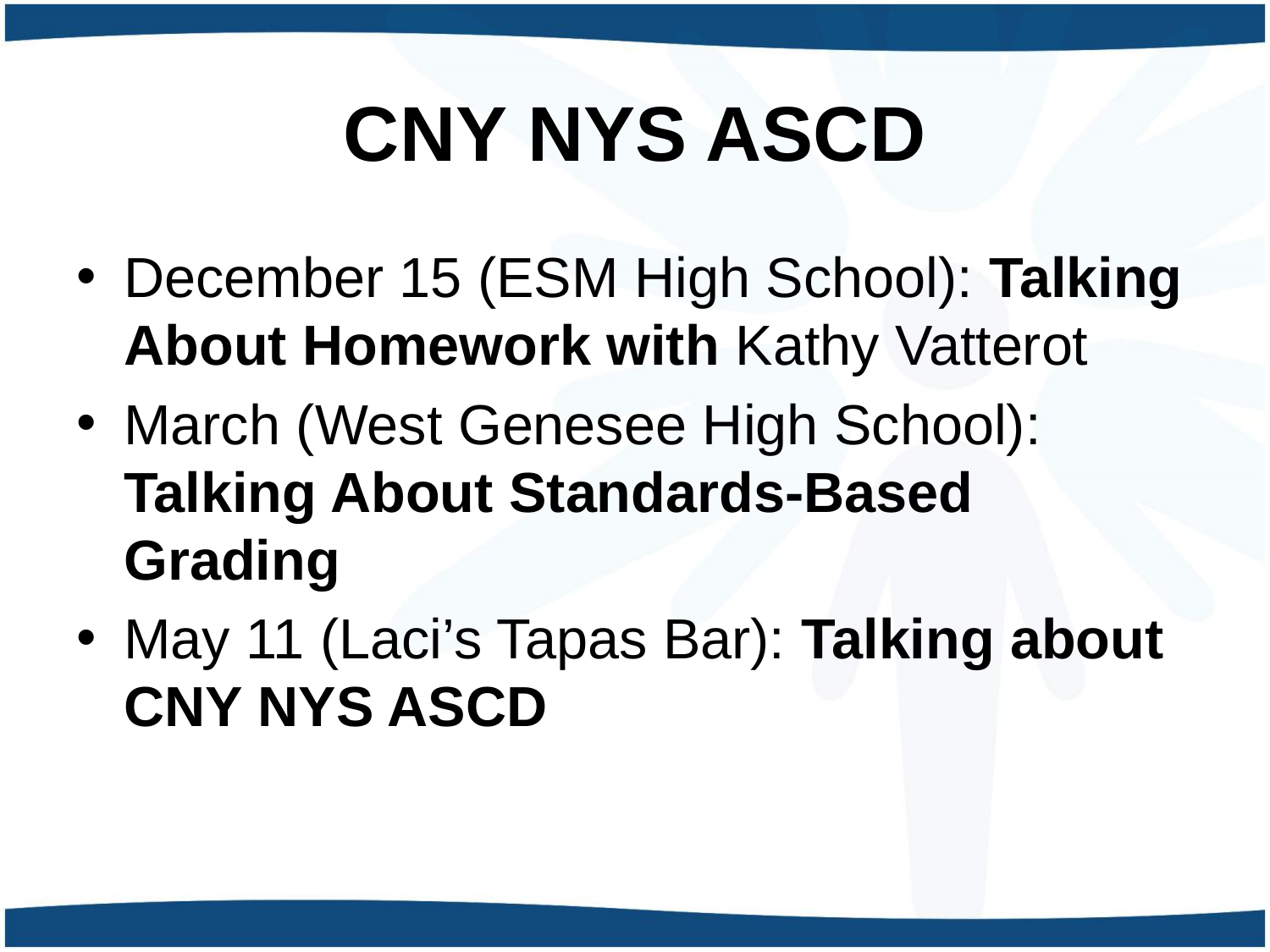

# CNY NYS ASCD
December 15 (ESM High School): Talking About Homework with Kathy Vatterot
March (West Genesee High School): Talking About Standards-Based Grading
May 11 (Laci’s Tapas Bar): Talking about CNY NYS ASCD